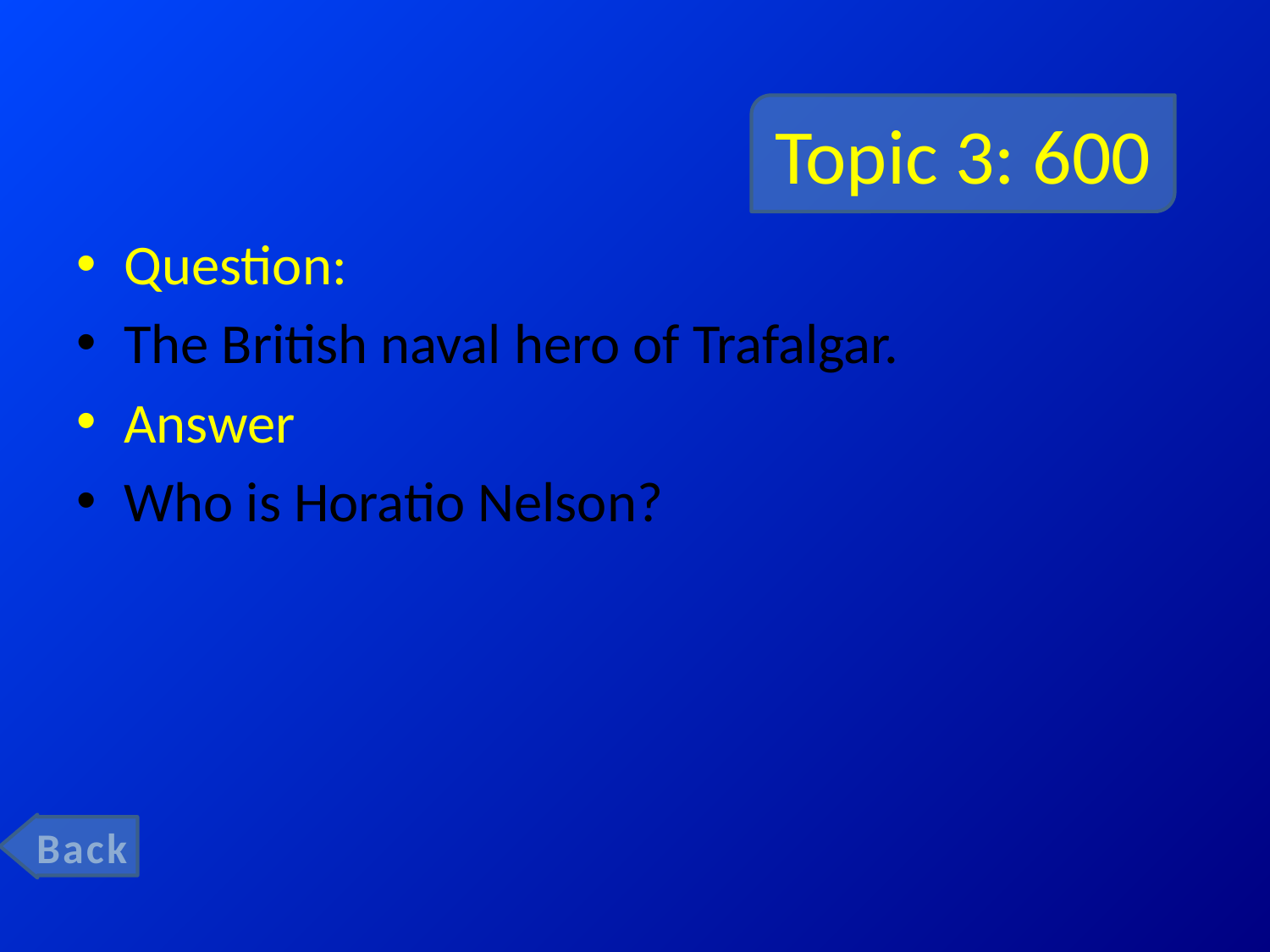

# Topic 3: 600

Question:
The British naval hero of Trafalgar.
Answer
Who is Horatio Nelson?

Back